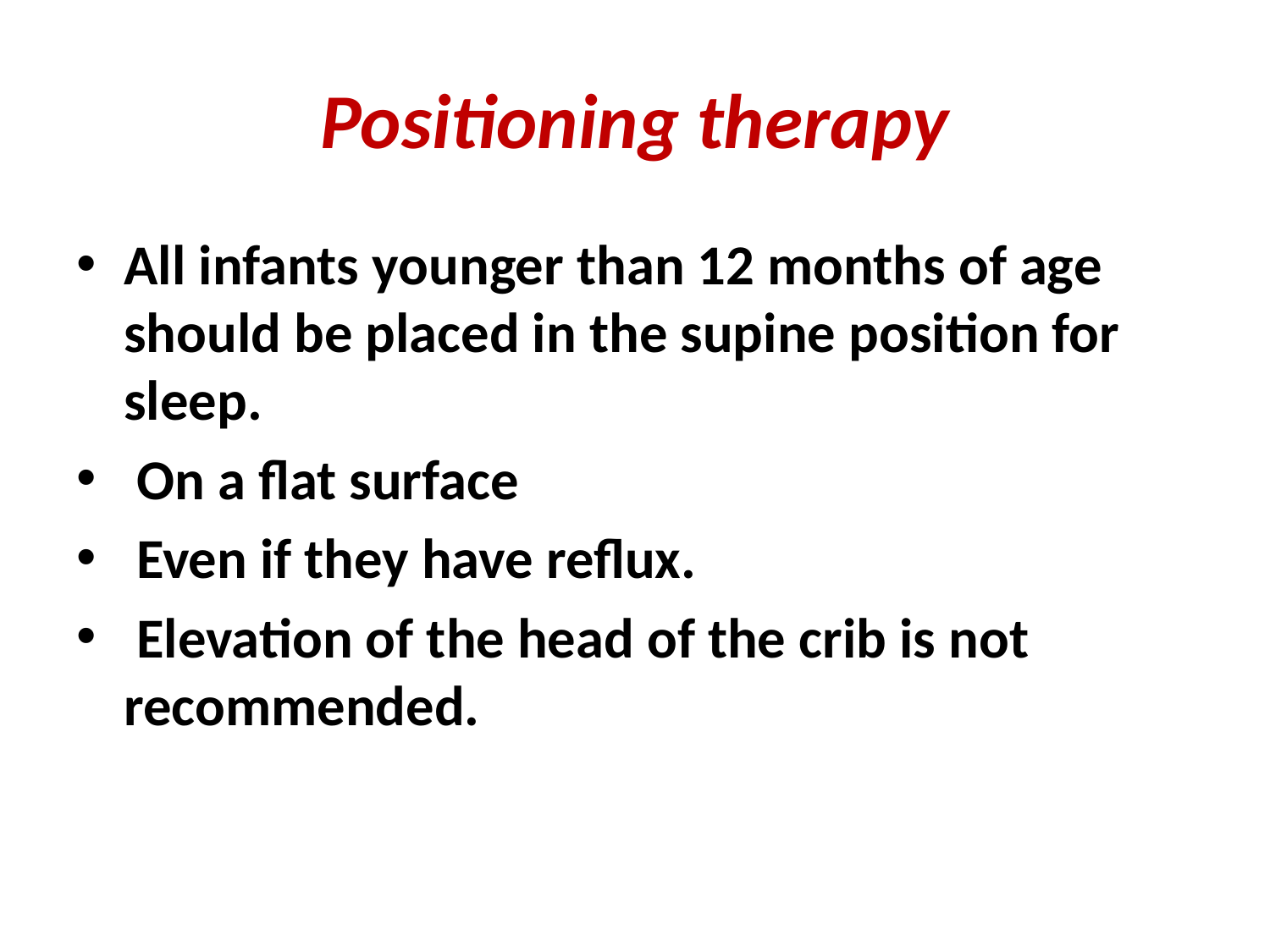

# Positioning therapy
All infants younger than 12 months of age should be placed in the supine position for sleep.
 On a flat surface
 Even if they have reflux.
 Elevation of the head of the crib is not recommended.